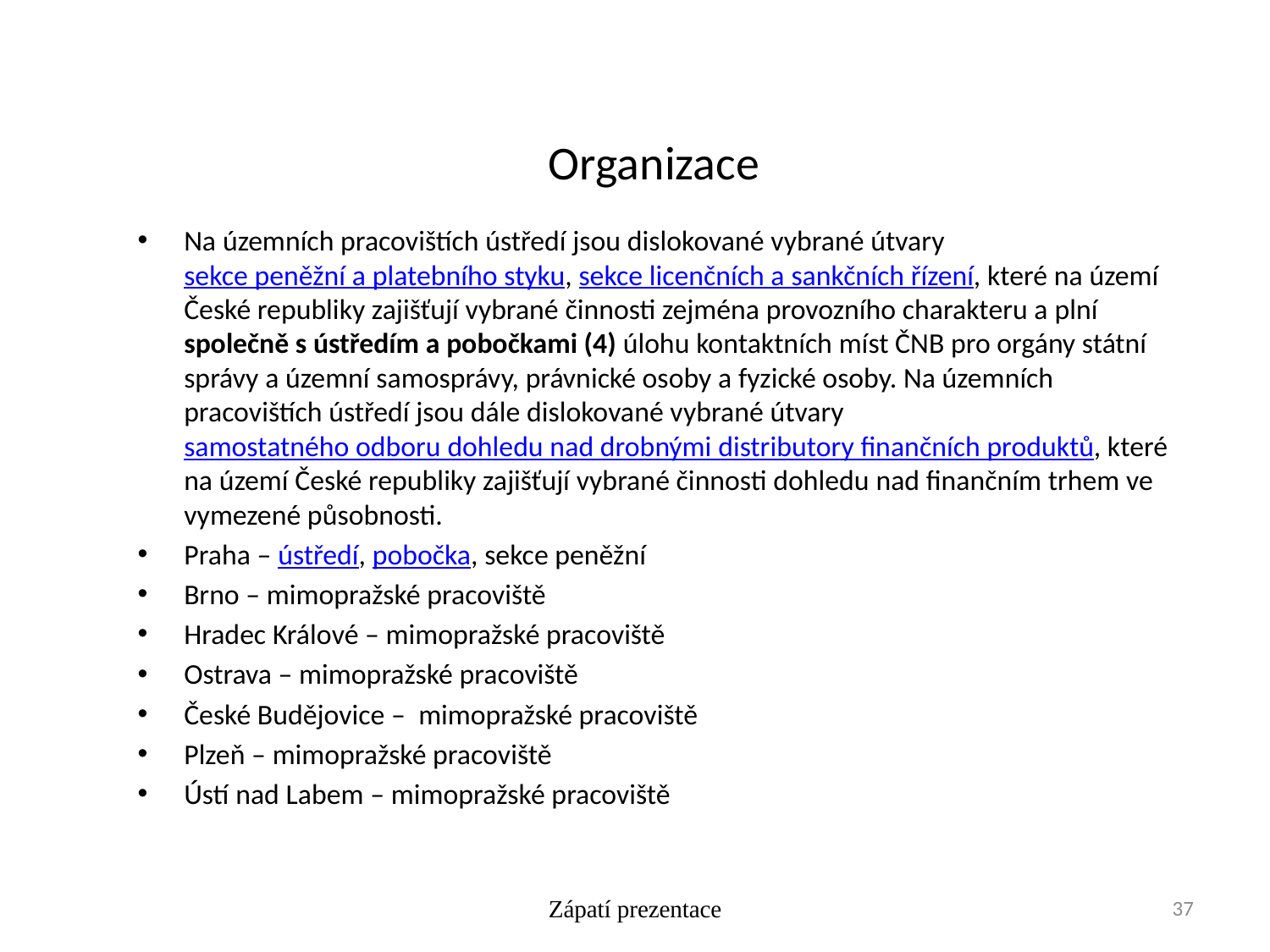

# Organizace
Na územních pracovištích ústředí jsou dislokované vybrané útvary sekce peněžní a platebního styku, sekce licenčních a sankčních řízení, které na území České republiky zajišťují vybrané činnosti zejména provozního charakteru a plní společně s ústředím a pobočkami (4) úlohu kontaktních míst ČNB pro orgány státní správy a územní samosprávy, právnické osoby a fyzické osoby. Na územních pracovištích ústředí jsou dále dislokované vybrané útvary samostatného odboru dohledu nad drobnými distributory finančních produktů, které na území České republiky zajišťují vybrané činnosti dohledu nad finančním trhem ve vymezené působnosti.
Praha – ústředí, pobočka, sekce peněžní
Brno – mimopražské pracoviště
Hradec Králové – mimopražské pracoviště
Ostrava – mimopražské pracoviště
České Budějovice –  mimopražské pracoviště
Plzeň – mimopražské pracoviště
Ústí nad Labem – mimopražské pracoviště
Zápatí prezentace
37